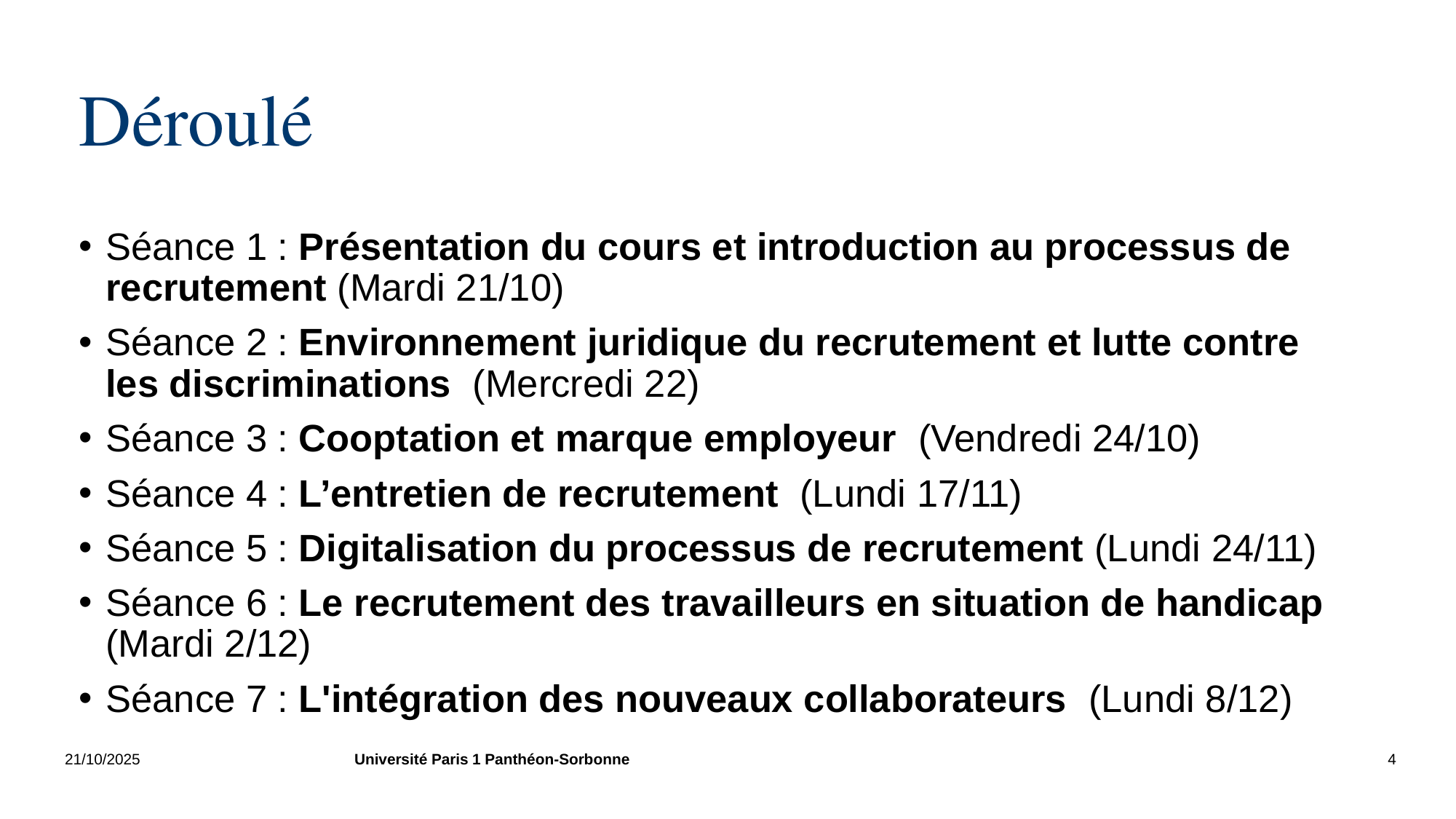

# Déroulé

Séance 1 : Présentation du cours et introduction au processus de recrutement (Mardi 21/10)
Séance 2 : Environnement juridique du recrutement et lutte contre les discriminations  (Mercredi 22)
Séance 3 : Cooptation et marque employeur  (Vendredi 24/10)
Séance 4 : L’entretien de recrutement  (Lundi 17/11)
Séance 5 : Digitalisation du processus de recrutement (Lundi 24/11)
Séance 6 : Le recrutement des travailleurs en situation de handicap   (Mardi 2/12)
Séance 7 : L'intégration des nouveaux collaborateurs  (Lundi 8/12)